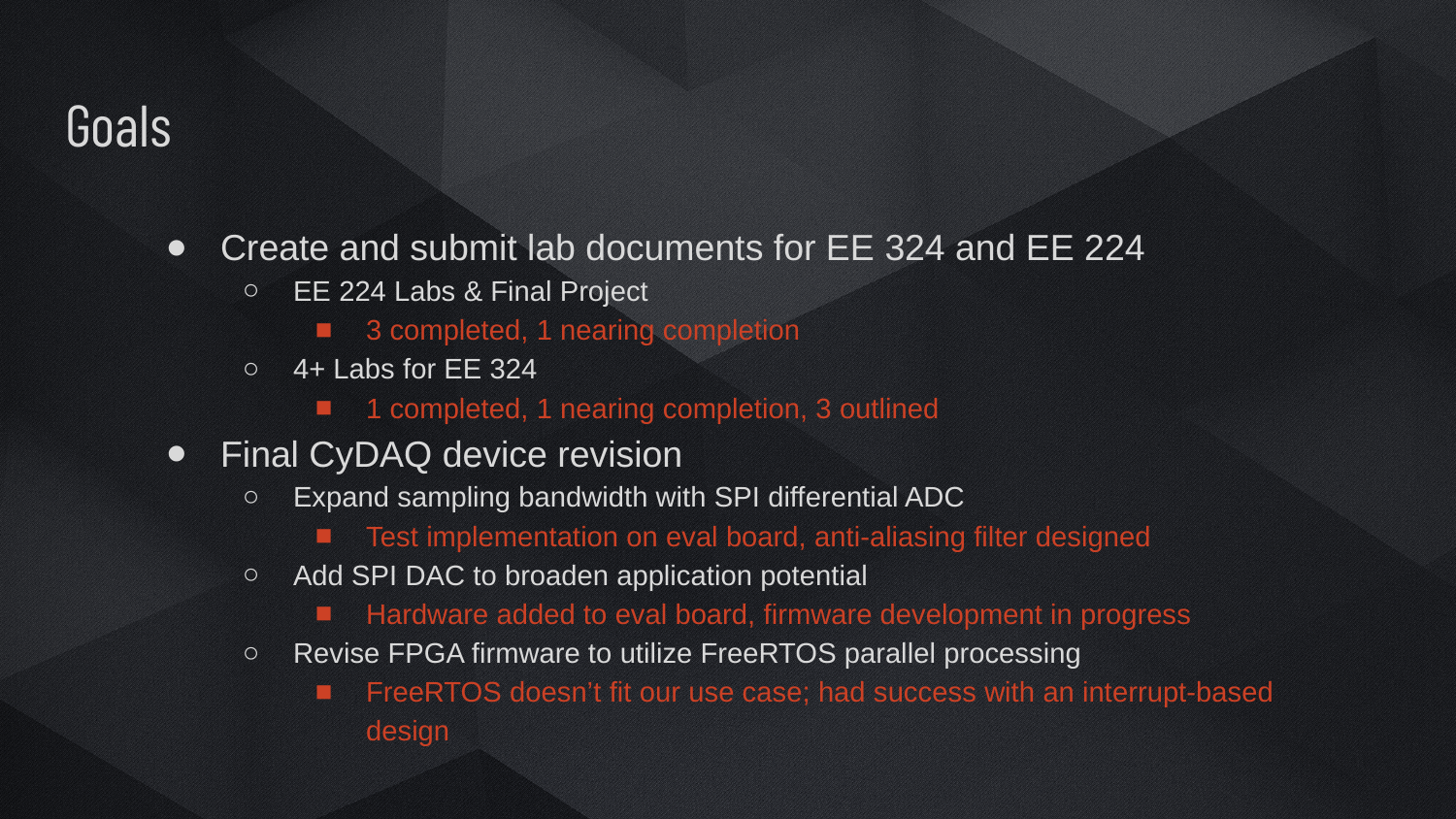

# Goals

Create and submit lab documents for EE 324 and EE 224
EE 224 Labs & Final Project
3 completed, 1 nearing completion
4+ Labs for EE 324
1 completed, 1 nearing completion, 3 outlined
Final CyDAQ device revision
Expand sampling bandwidth with SPI differential ADC
Test implementation on eval board, anti-aliasing filter designed
Add SPI DAC to broaden application potential
Hardware added to eval board, firmware development in progress
Revise FPGA firmware to utilize FreeRTOS parallel processing
FreeRTOS doesn’t fit our use case; had success with an interrupt-based design